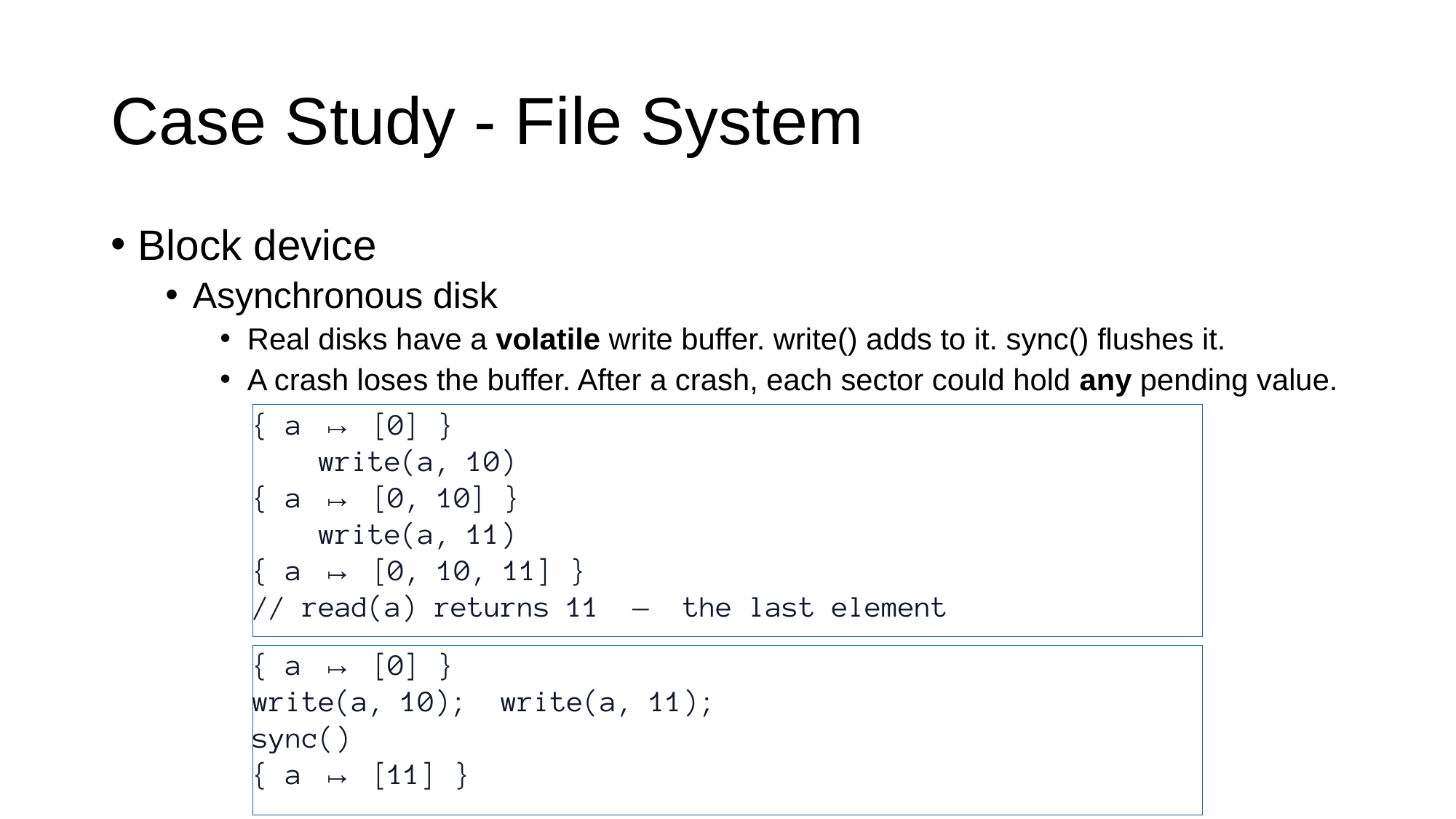

# Case Study - File System
Block device
Asynchronous disk
Real disks have a volatile write buffer. write() adds to it. sync() flushes it.
A crash loses the buffer. After a crash, each sector could hold any pending value.

{ a ↦ [0] }
    write(a, 10)
{ a ↦ [0, 10] }
    write(a, 11)
{ a ↦ [0, 10, 11] }
// read(a) returns 11  —  the last element
{ a ↦ [0] }
write(a, 10);  write(a, 11);
sync()
{ a ↦ [11] }